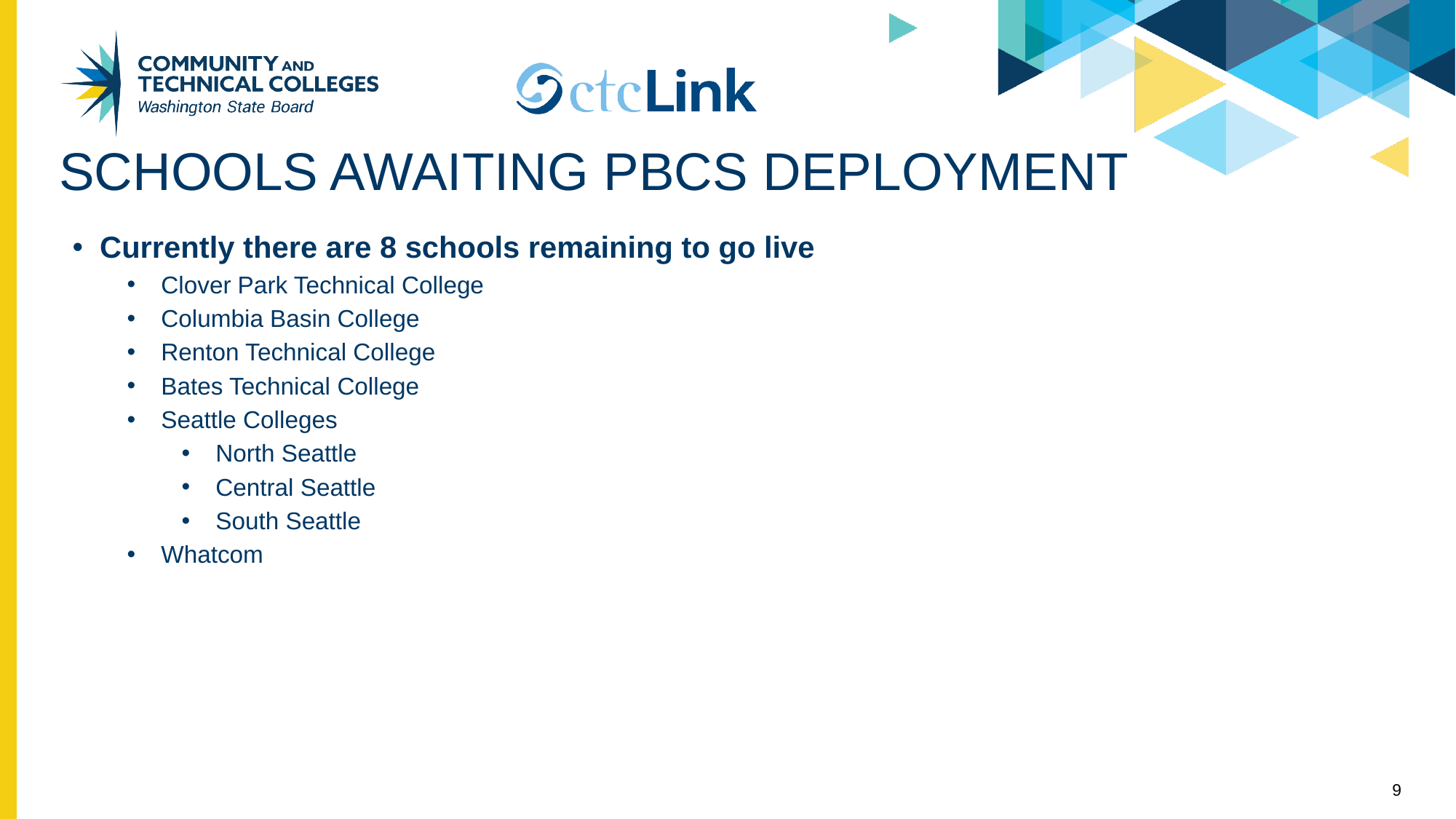

# Schools awaiting PBCS Deployment
Currently there are 8 schools remaining to go live
Clover Park Technical College
Columbia Basin College
Renton Technical College
Bates Technical College
Seattle Colleges
North Seattle
Central Seattle
South Seattle
Whatcom

9